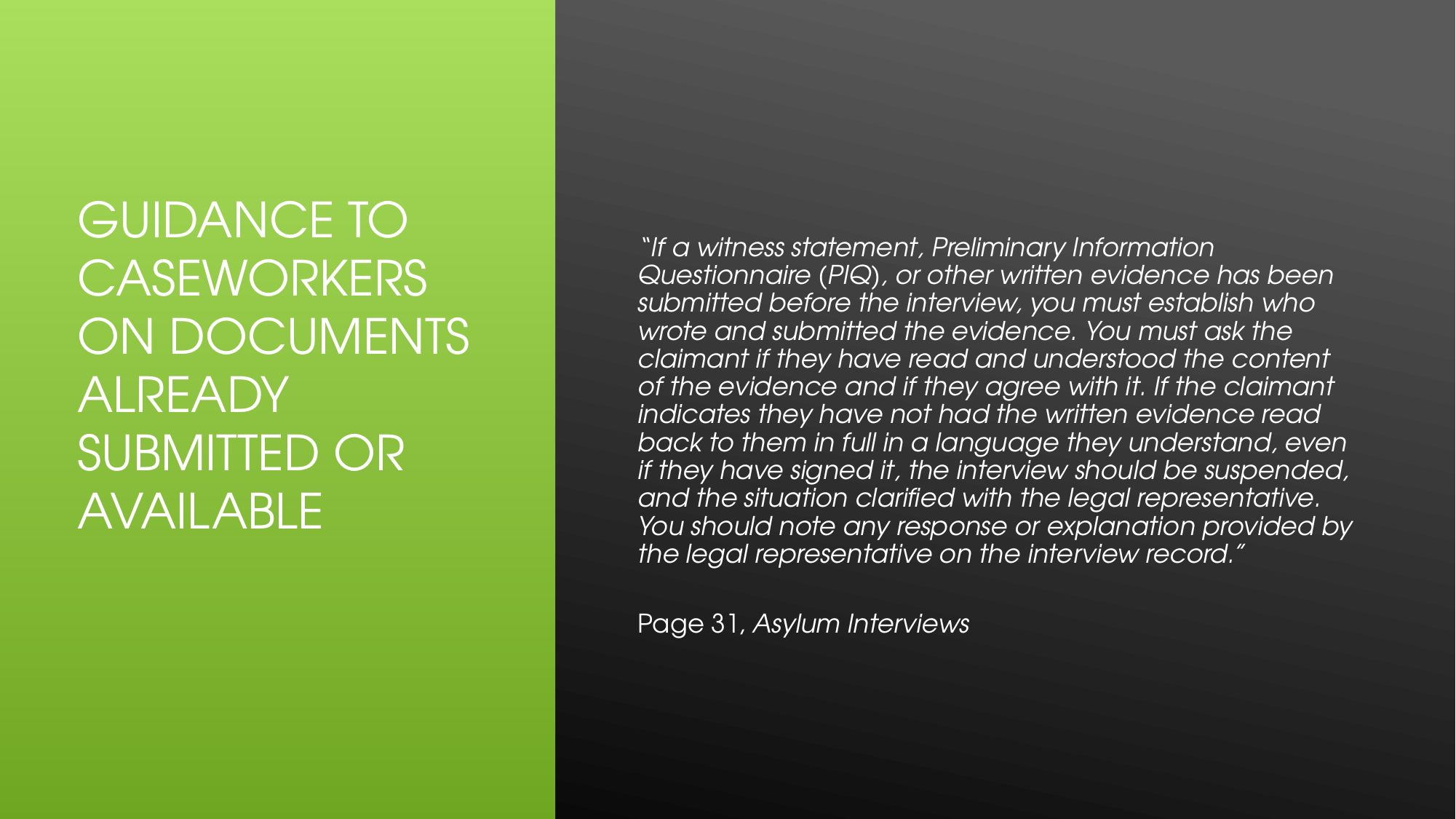

# Guidance to caseworkers on documents already submitted or available

“If a witness statement, Preliminary Information Questionnaire (PIQ), or other written evidence has been submitted before the interview, you must establish who wrote and submitted the evidence. You must ask the claimant if they have read and understood the content of the evidence and if they agree with it. If the claimant indicates they have not had the written evidence read back to them in full in a language they understand, even if they have signed it, the interview should be suspended, and the situation clarified with the legal representative. You should note any response or explanation provided by the legal representative on the interview record.”
Page 31, Asylum Interviews